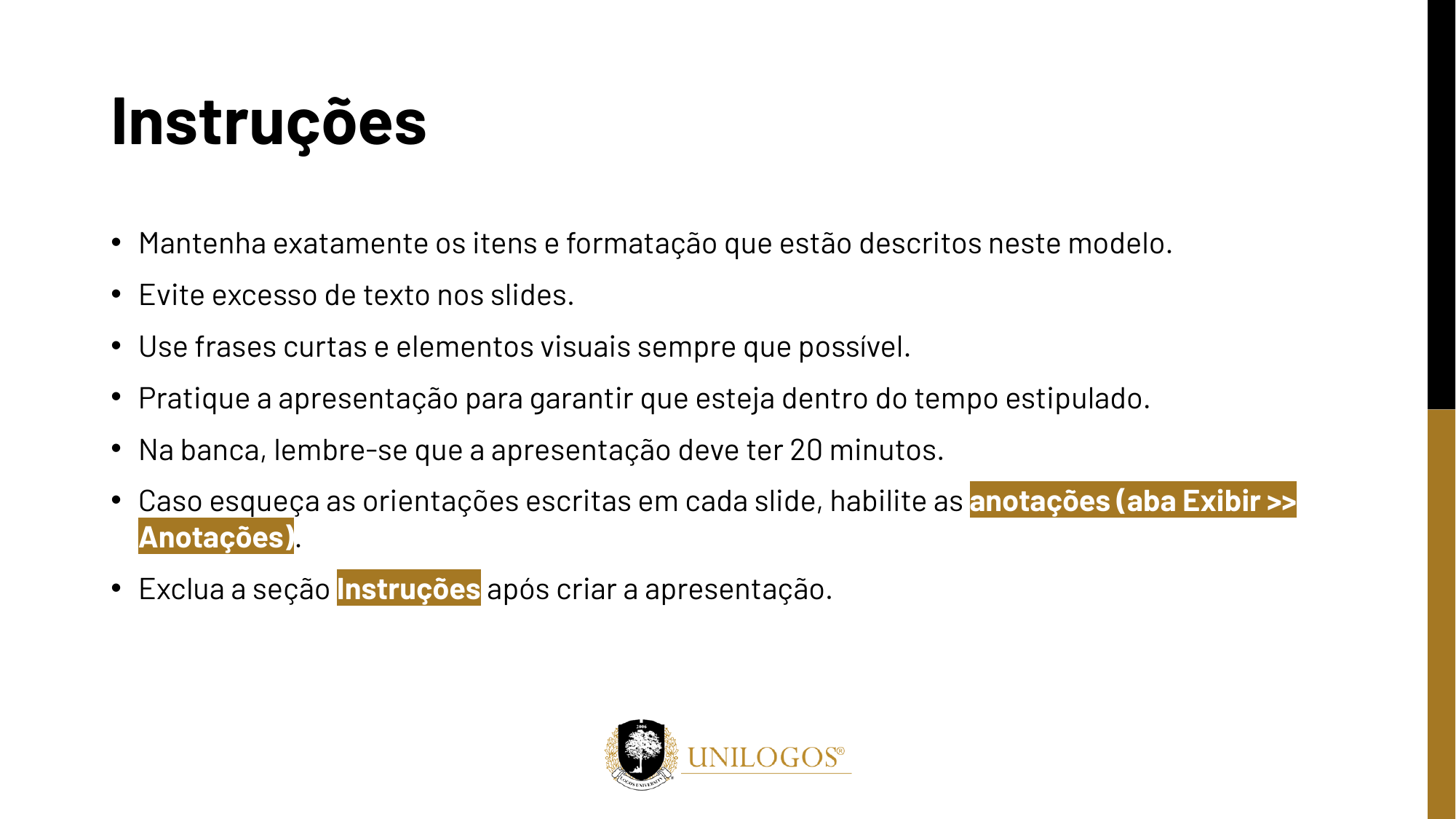

# Instruções
Mantenha exatamente os itens e formatação que estão descritos neste modelo.
Evite excesso de texto nos slides.
Use frases curtas e elementos visuais sempre que possível.
Pratique a apresentação para garantir que esteja dentro do tempo estipulado.
Na banca, lembre-se que a apresentação deve ter 20 minutos.
Caso esqueça as orientações escritas em cada slide, habilite as anotações (aba Exibir >> Anotações).
Exclua a seção Instruções após criar a apresentação.